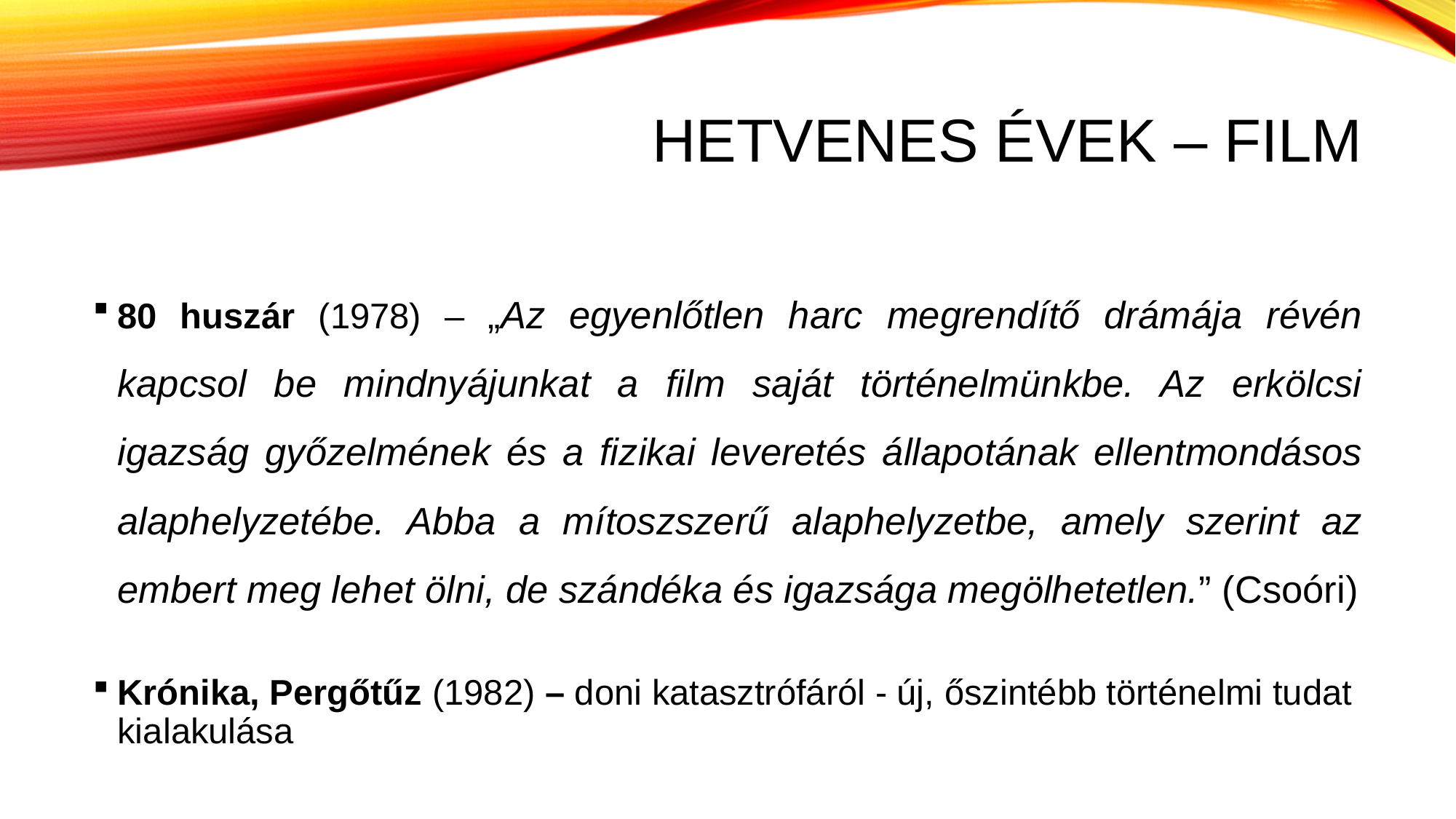

# hetvenes évek – film
80 huszár (1978) – „Az egyenlőtlen harc megrendítő drámája révén kapcsol be mindnyájunkat a film saját történelmünkbe. Az erkölcsi igazság győzelmének és a fizikai leveretés állapotának ellentmondásos alaphelyzetébe. Abba a mítoszszerű alaphelyzetbe, amely szerint az embert meg lehet ölni, de szándéka és igazsága megölhetetlen.” (Csoóri)

Krónika, Pergőtűz (1982) – doni katasztrófáról - új, őszintébb történelmi tudat kialakulása